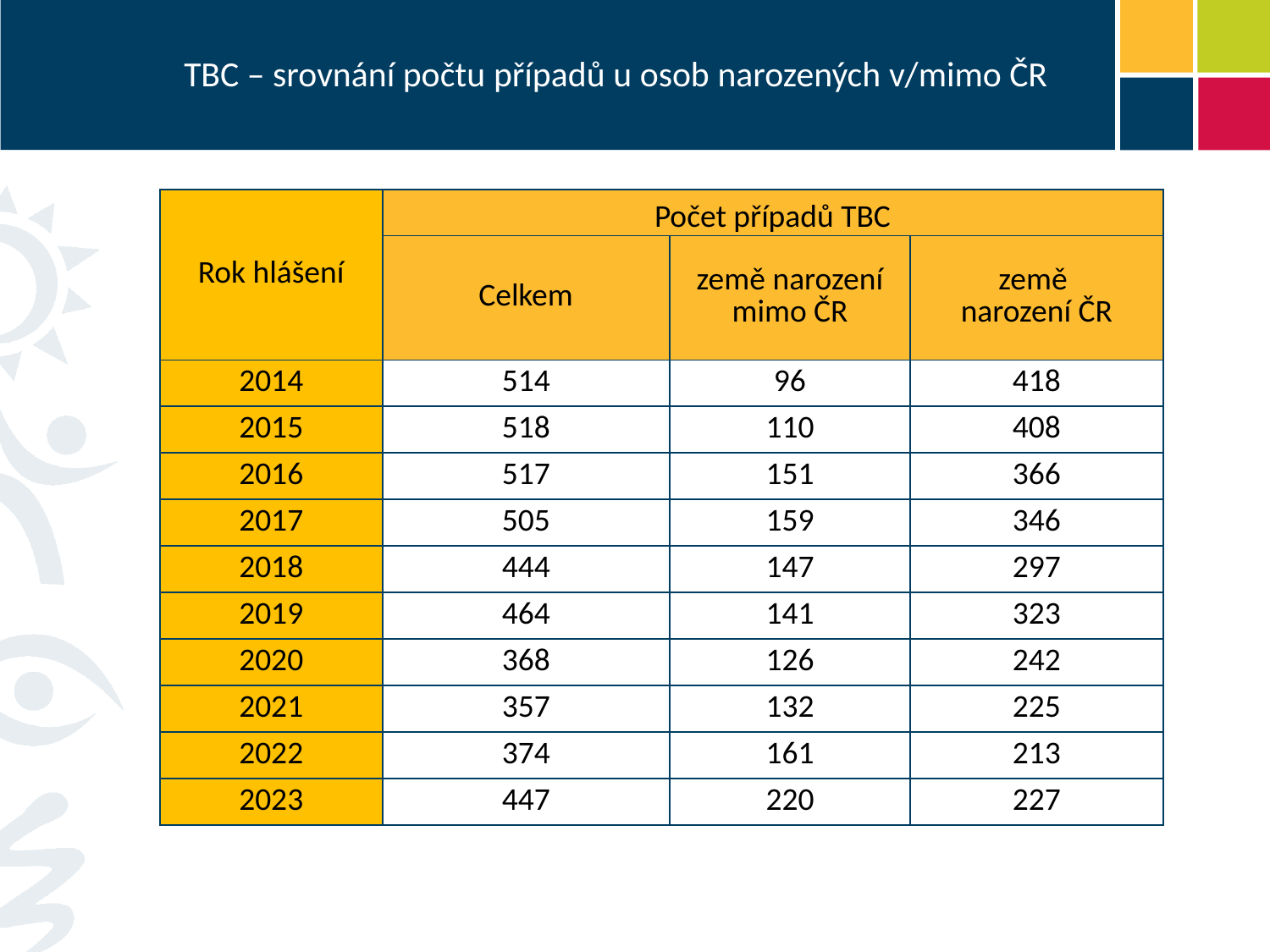

# TBC – srovnání počtu případů u osob narozených v/mimo ČR
| Rok hlášení | Počet případů TBC |  |  |
| --- | --- | --- | --- |
|  | Celkem | země narození mimo ČR | země narození ČR |
| 2014 | 514 | 96 | 418 |
| 2015 | 518 | 110 | 408 |
| 2016 | 517 | 151 | 366 |
| 2017 | 505 | 159 | 346 |
| 2018 | 444 | 147 | 297 |
| 2019 | 464 | 141 | 323 |
| 2020 | 368 | 126 | 242 |
| 2021 | 357 | 132 | 225 |
| 2022 | 374 | 161 | 213 |
| 2023 | 447 | 220 | 227 |